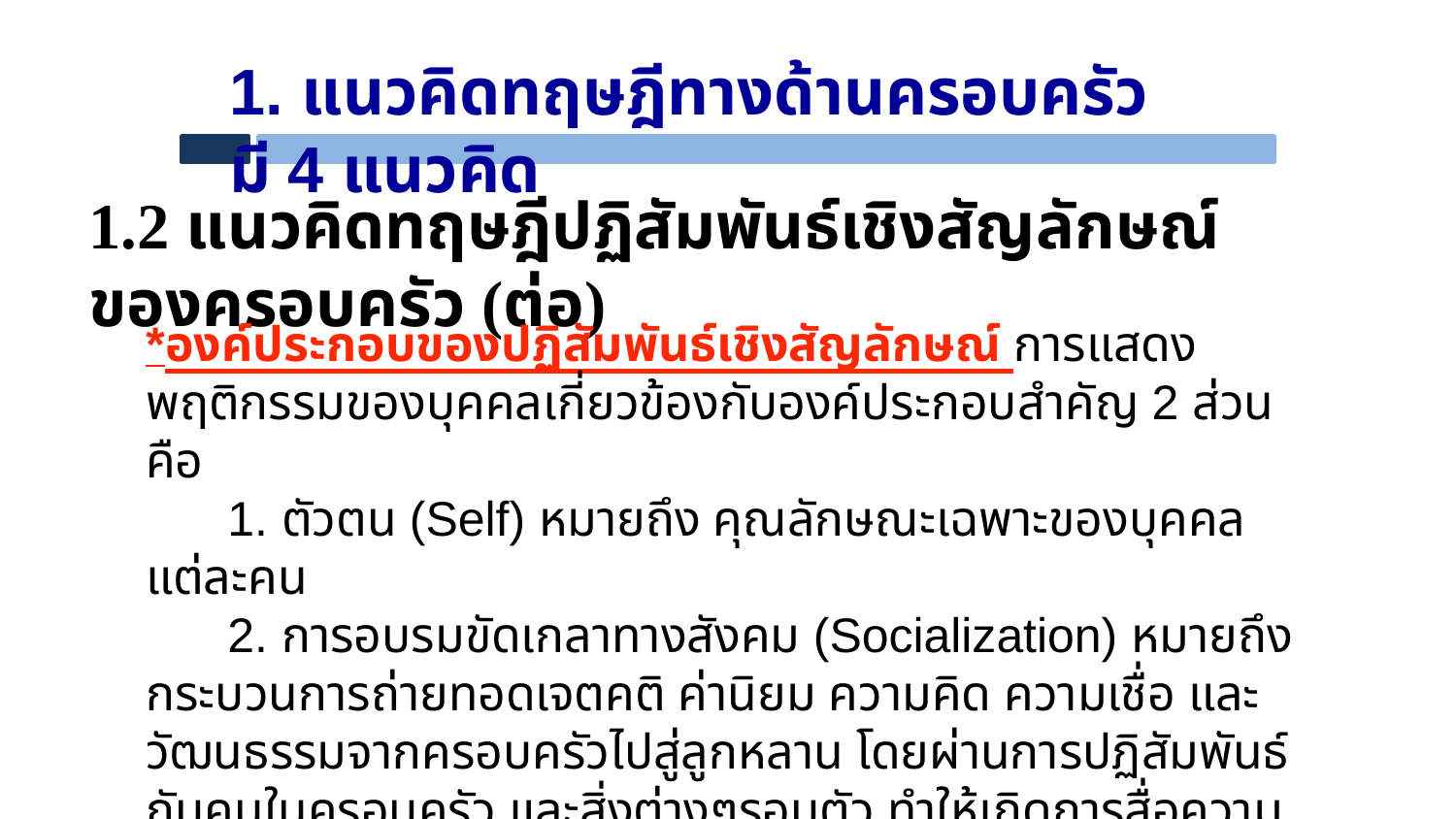

1. แนวคิดทฤษฎีทางด้านครอบครัวมี 4 แนวคิด

1.2 แนวคิดทฤษฎีปฏิสัมพันธ์เชิงสัญลักษณ์ของครอบครัว (ต่อ)
*องค์ประกอบของปฏิสัมพันธ์เชิงสัญลักษณ์ การแสดงพฤติกรรมของบุคคลเกี่ยวข้องกับองค์ประกอบสำคัญ 2 ส่วน คือ
      1. ตัวตน (Self) หมายถึง คุณลักษณะเฉพาะของบุคคลแต่ละคน
      2. การอบรมขัดเกลาทางสังคม (Socialization) หมายถึง กระบวนการถ่ายทอดเจตคติ ค่านิยม ความคิด ความเชื่อ และวัฒนธรรมจากครอบครัวไปสู่ลูกหลาน โดยผ่านการปฏิสัมพันธ์กับคนในครอบครัว และสิ่งต่างๆรอบตัว ทำให้เกิดการสื่อความหมายเพื่อความเข้าใจร่วมกัน